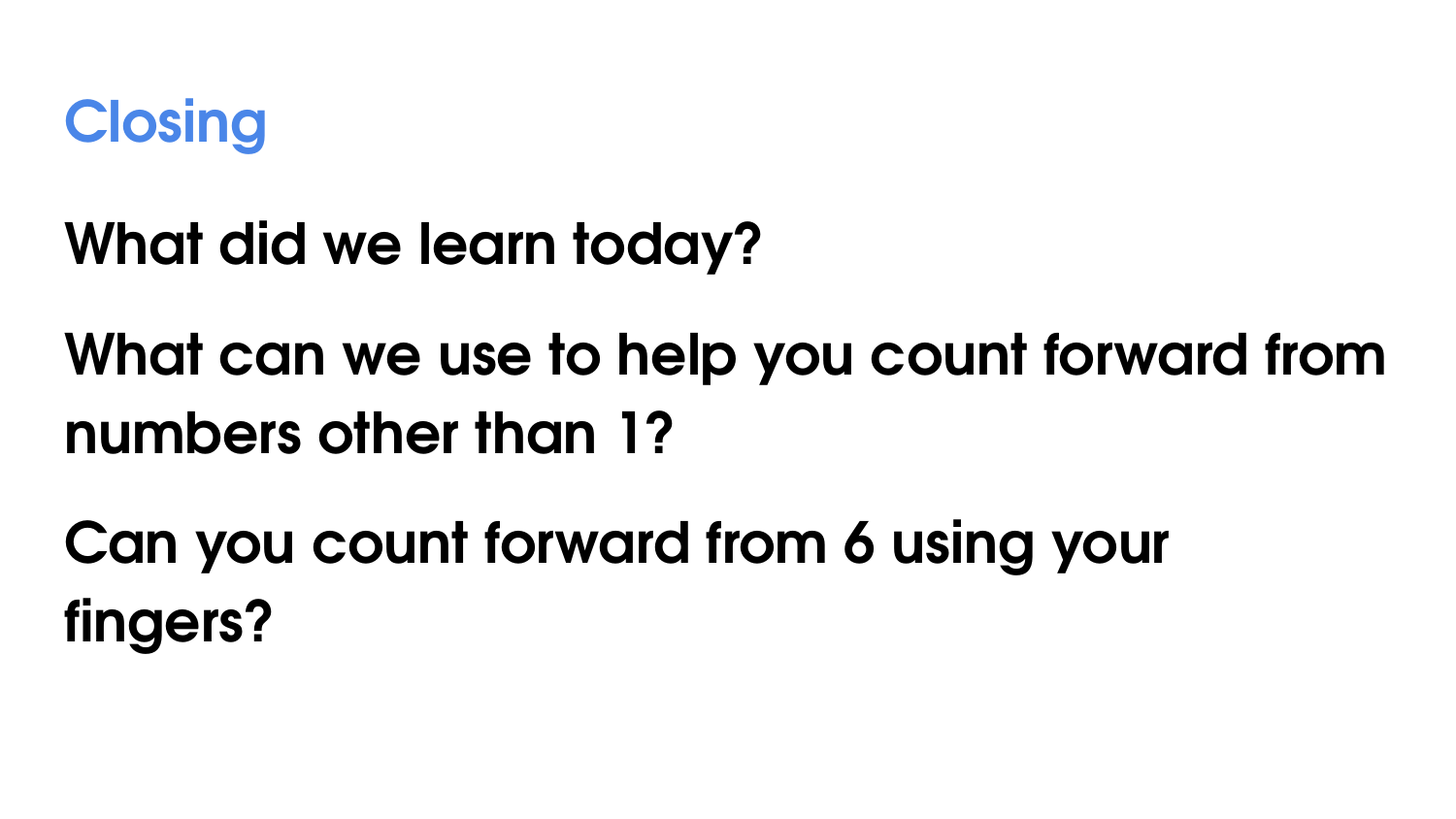

# Closing
What did we learn today?
What can we use to help you count forward from numbers other than 1?
Can you count forward from 6 using your fingers?